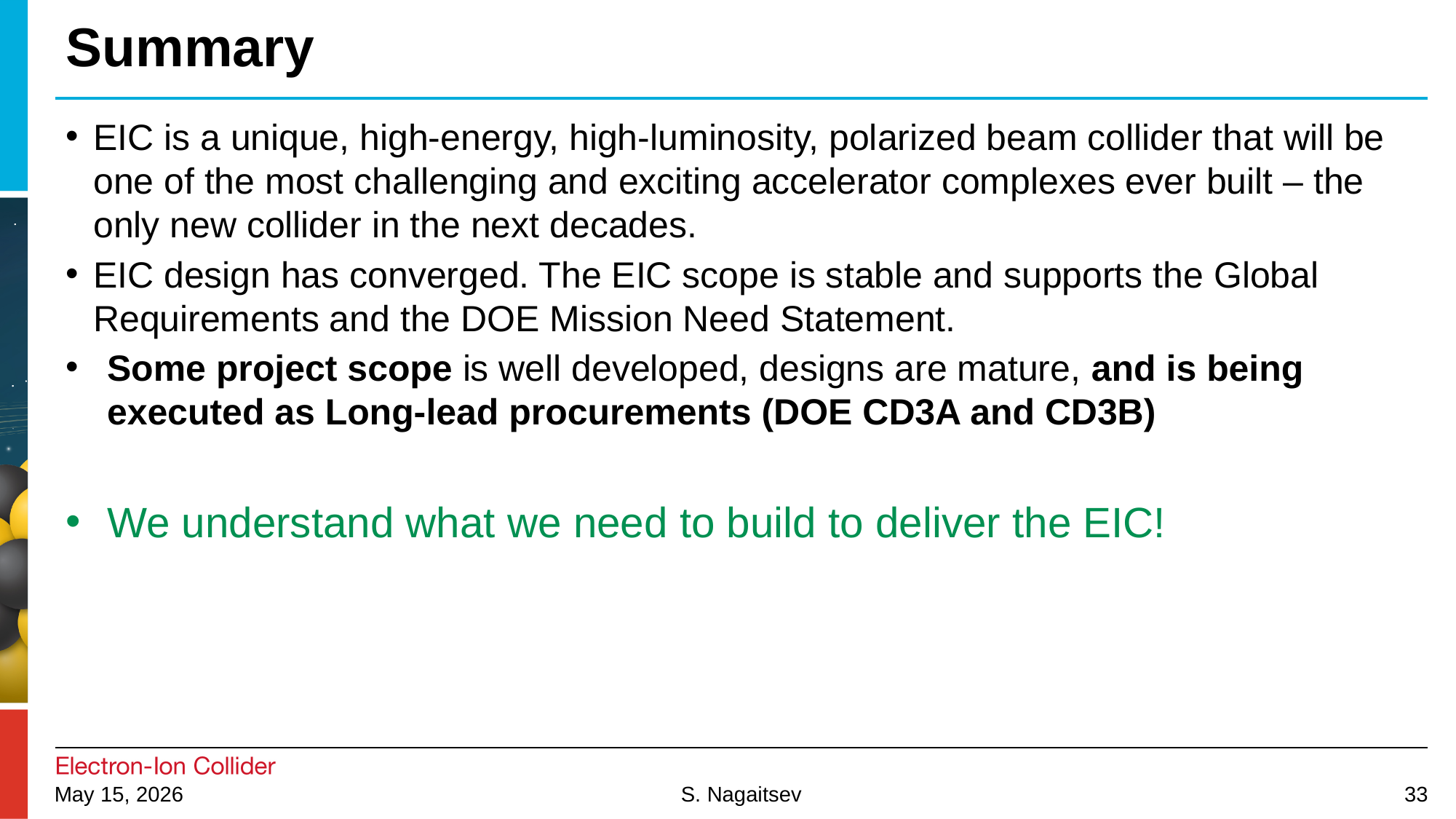

# Summary
EIC is a unique, high-energy, high-luminosity, polarized beam collider that will be one of the most challenging and exciting accelerator complexes ever built – the only new collider in the next decades.
EIC design has converged. The EIC scope is stable and supports the Global Requirements and the DOE Mission Need Statement.
Some project scope is well developed, designs are mature, and is being executed as Long-lead procurements (DOE CD3A and CD3B)

We understand what we need to build to deliver the EIC!